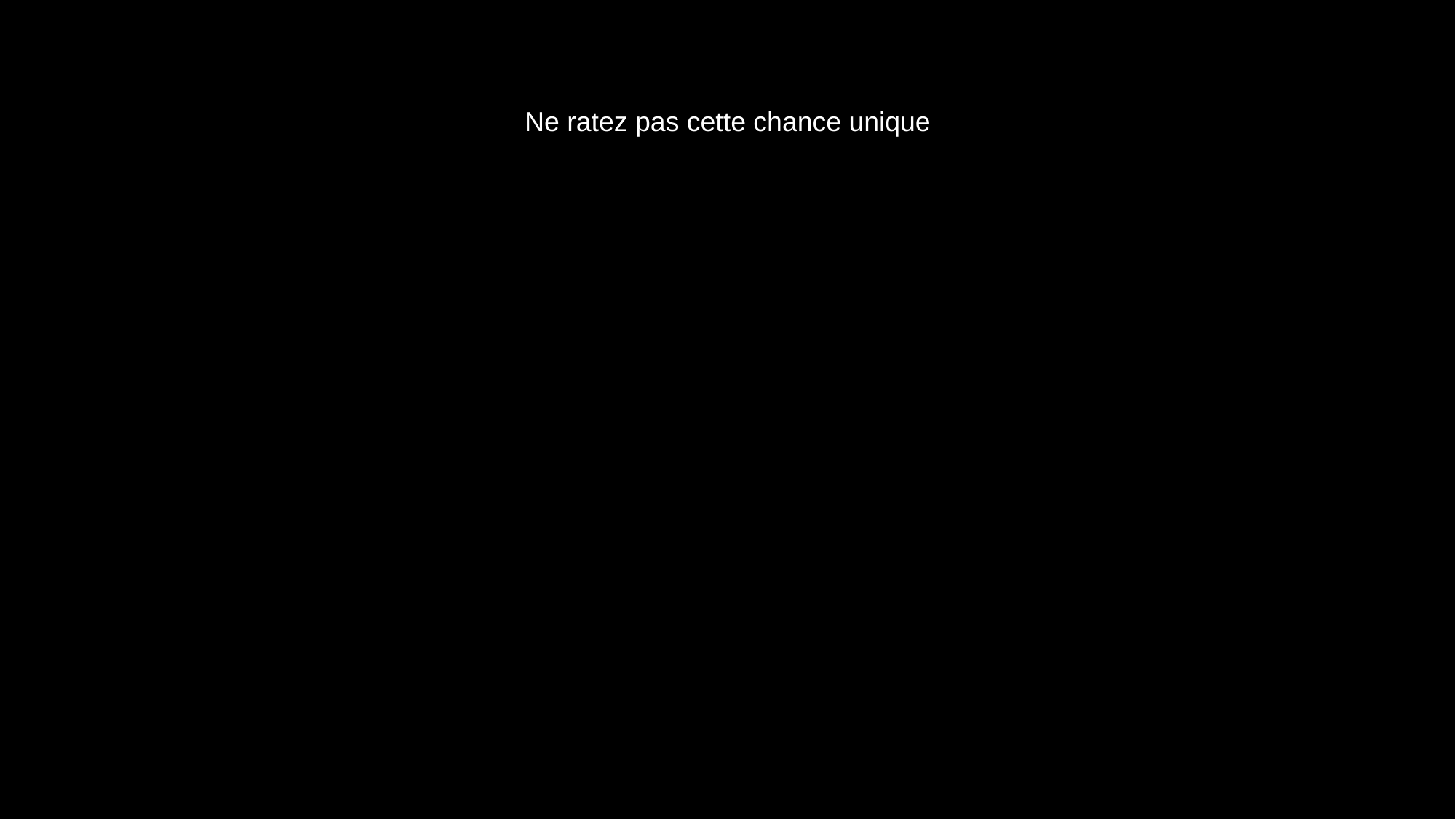

# Ne ratez pas cette chance unique